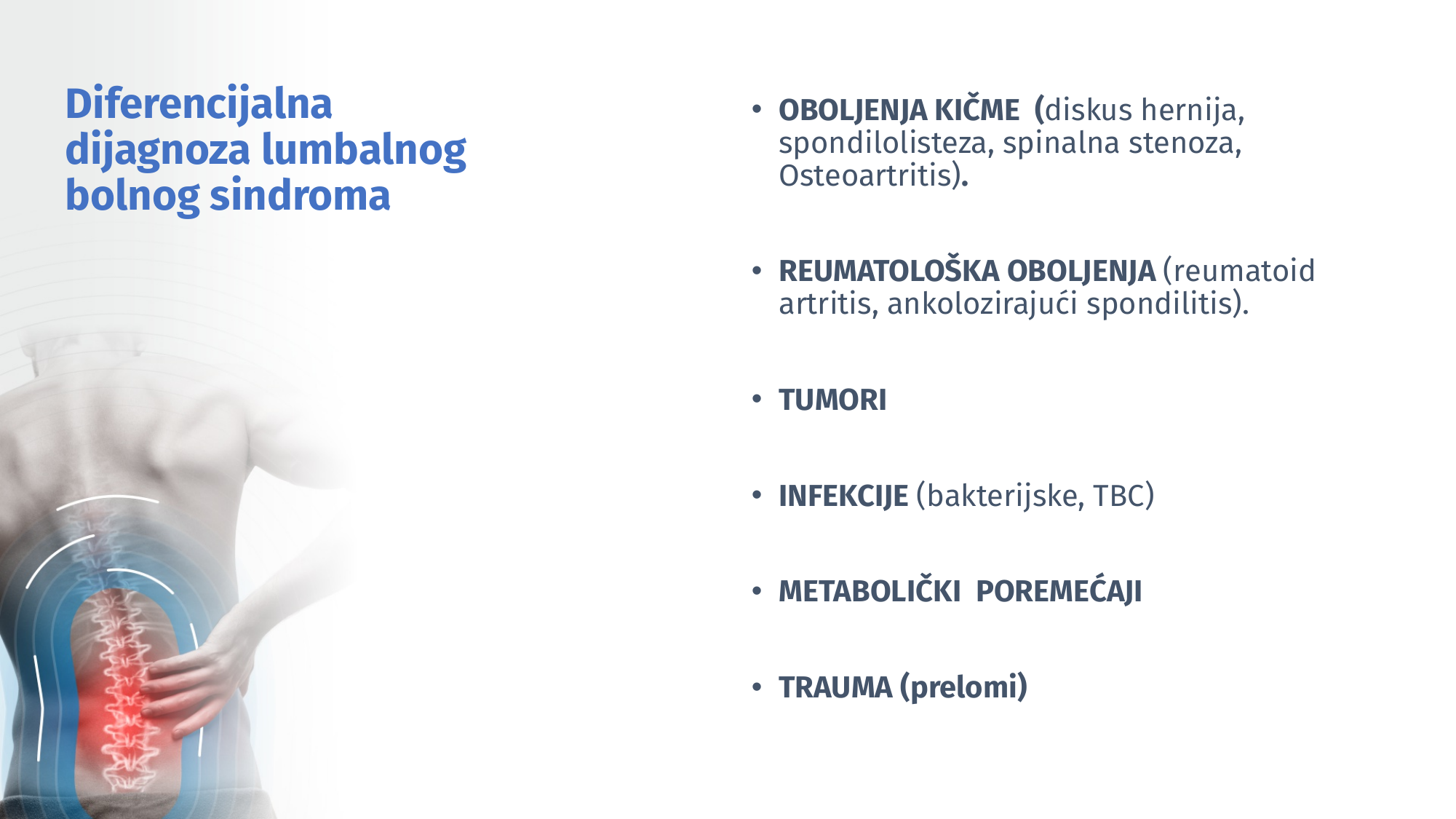

Diferencijalna dijagnoza lumbalnog bolnog sindroma
OBOLJENJA KIČME  (diskus hernija, spondilolisteza, spinalna stenoza, Osteoartritis).

REUMATOLOŠKA OBOLJENJA (reumatoid artritis, ankolozirajući spondilitis).

TUMORI

INFEKCIJE (bakterijske, TBC)

METABOLIČKI  POREMEĆAJI

TRAUMA (prelomi)